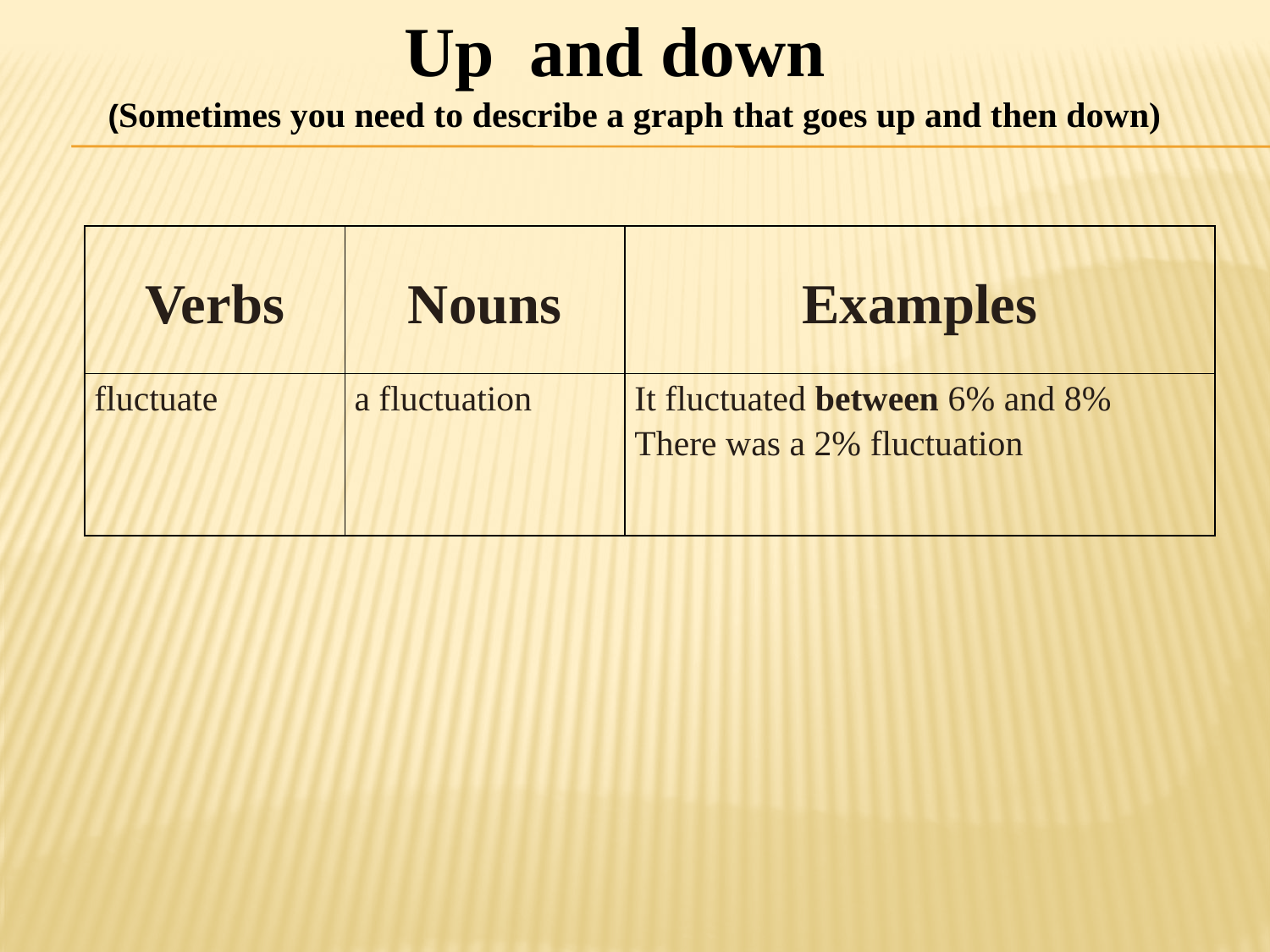

Up  and down
(Sometimes you need to describe a graph that goes up and then down)
| Verbs | Nouns | Examples |
| --- | --- | --- |
| fluctuate | a fluctuation | It fluctuated between 6% and 8% There was a 2% fluctuation |